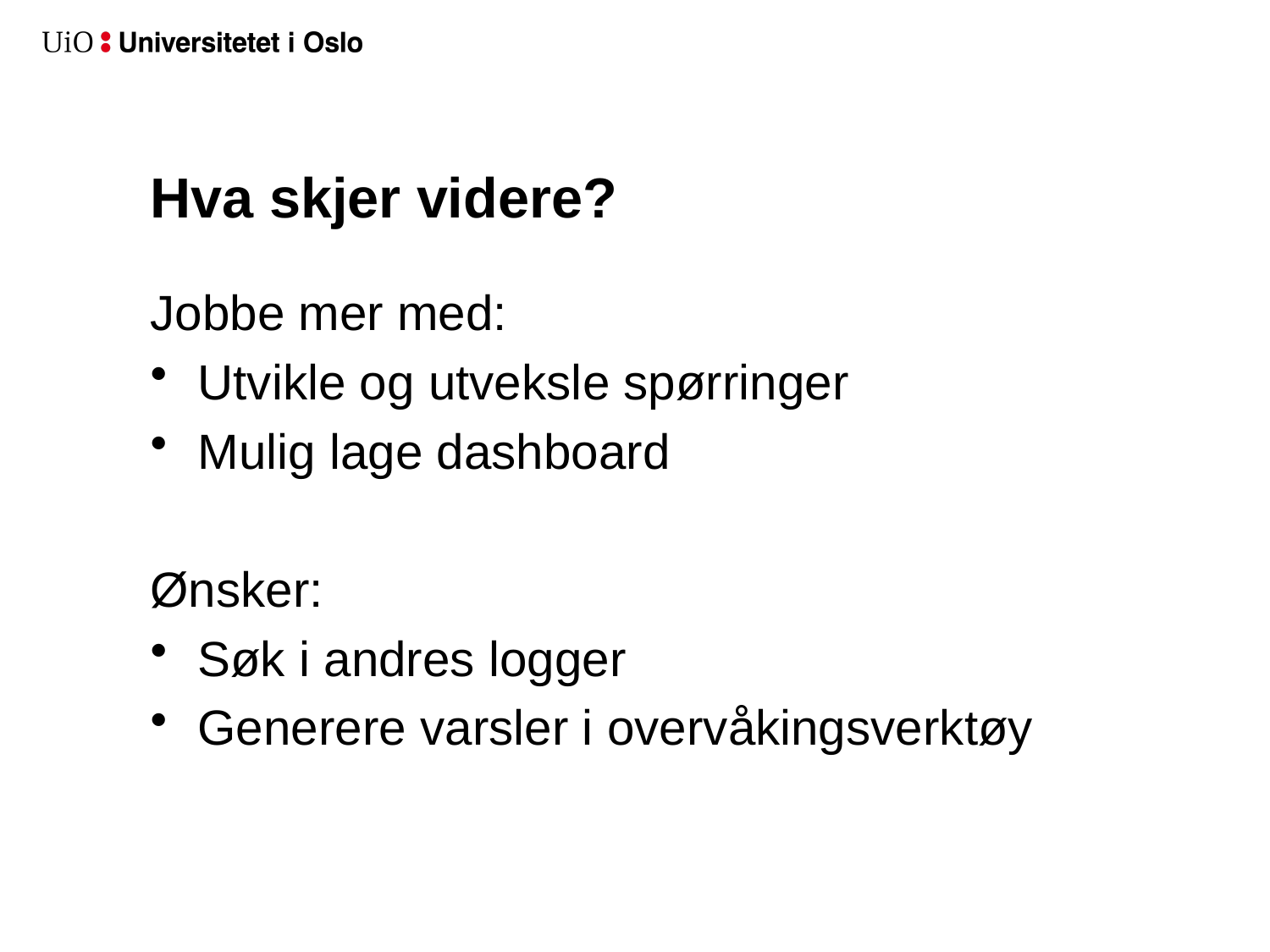

# Hva skjer videre?
Jobbe mer med:
Utvikle og utveksle spørringer
Mulig lage dashboard

Ønsker:
Søk i andres logger
Generere varsler i overvåkingsverktøy